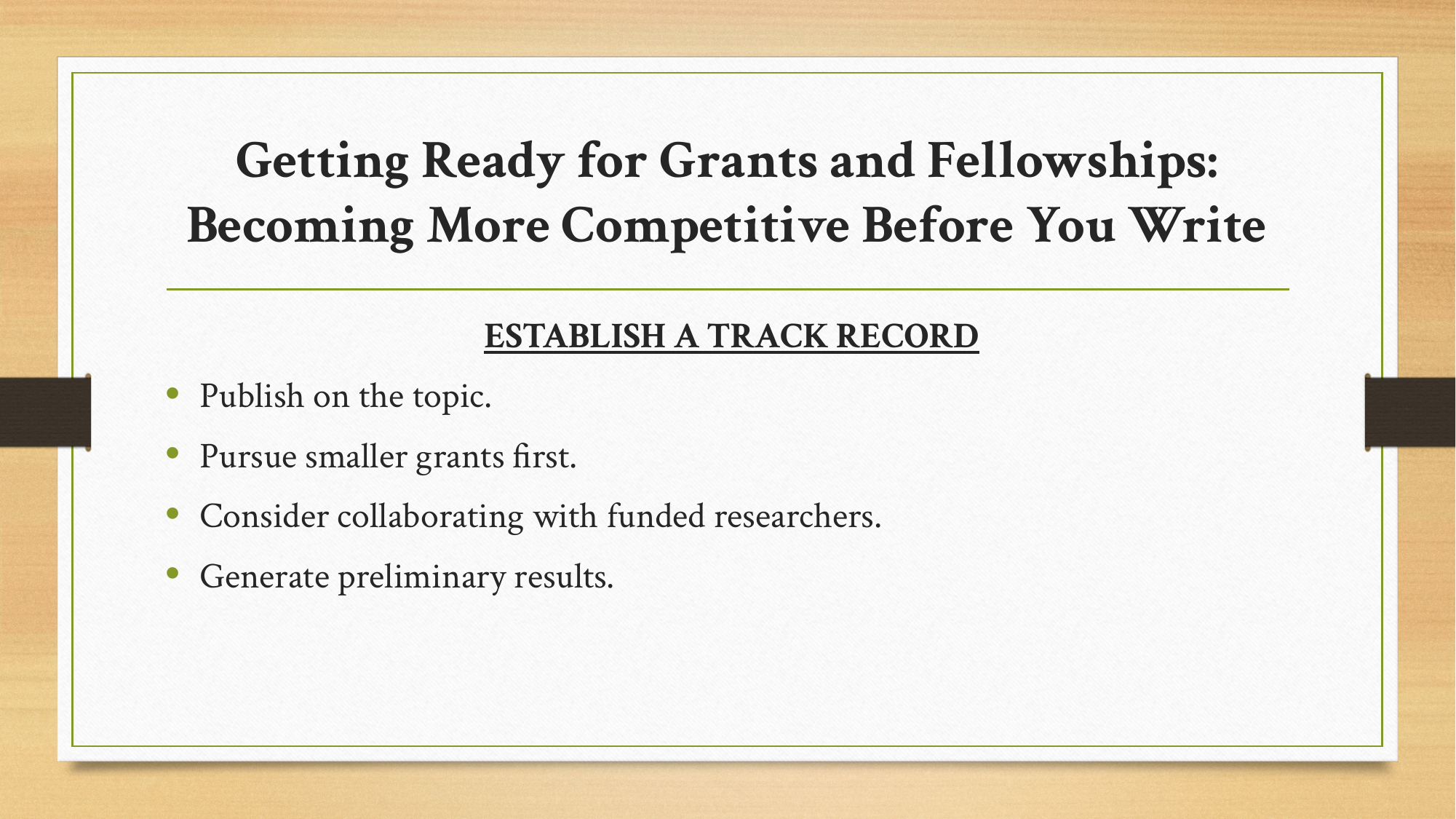

# Getting Ready for Grants and Fellowships: Becoming More Competitive Before You Write
 ESTABLISH A TRACK RECORD
Publish on the topic.
Pursue smaller grants first.
Consider collaborating with funded researchers.
Generate preliminary results.